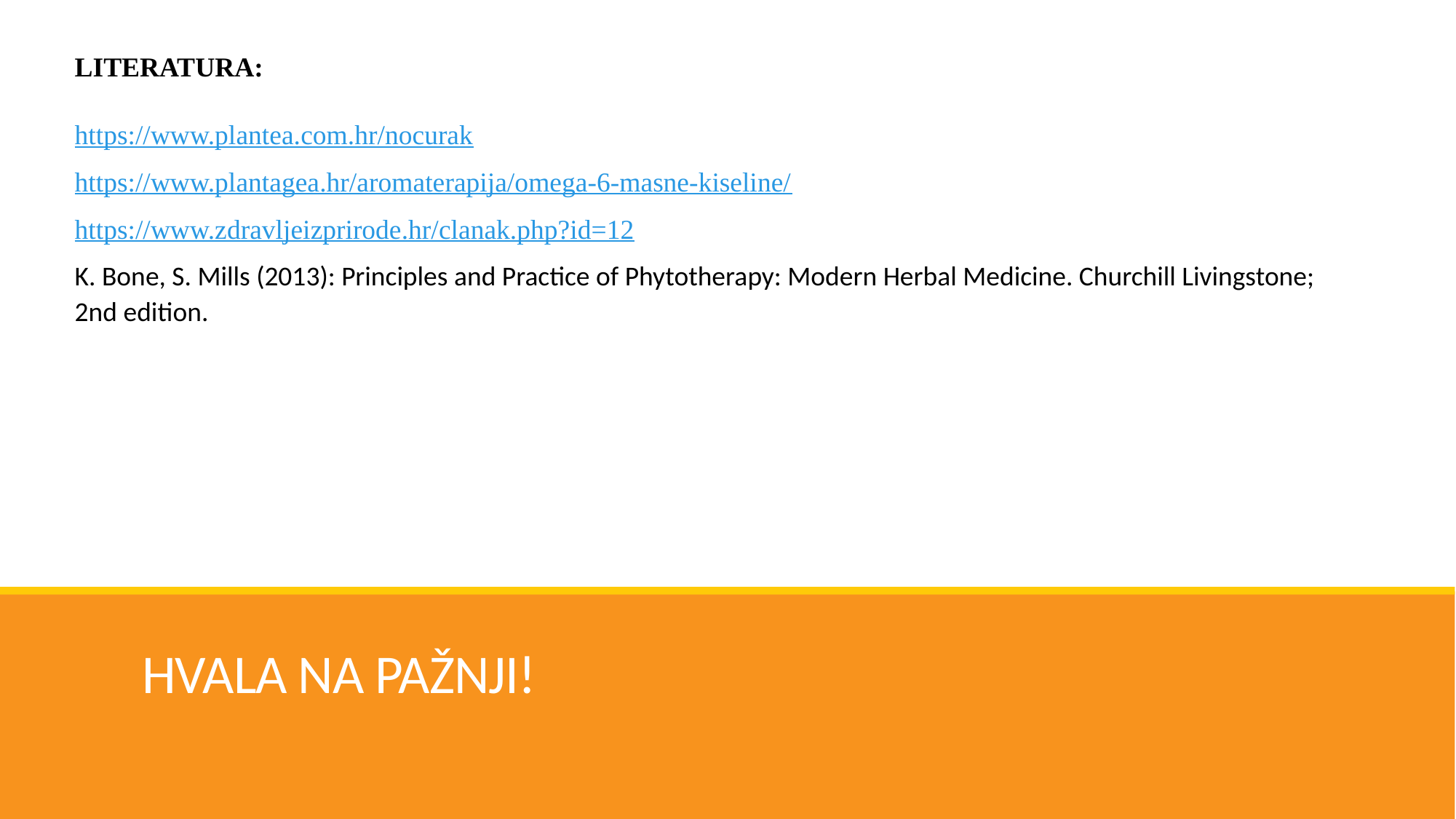

LITERATURA:

https://www.plantea.com.hr/nocurak
https://www.plantagea.hr/aromaterapija/omega-6-masne-kiseline/
https://www.zdravljeizprirode.hr/clanak.php?id=12
K. Bone, S. Mills (2013): Principles and Practice of Phytotherapy: Modern Herbal Medicine. Churchill Livingstone; 2nd edition.

# HVALA NA PAŽNJI!